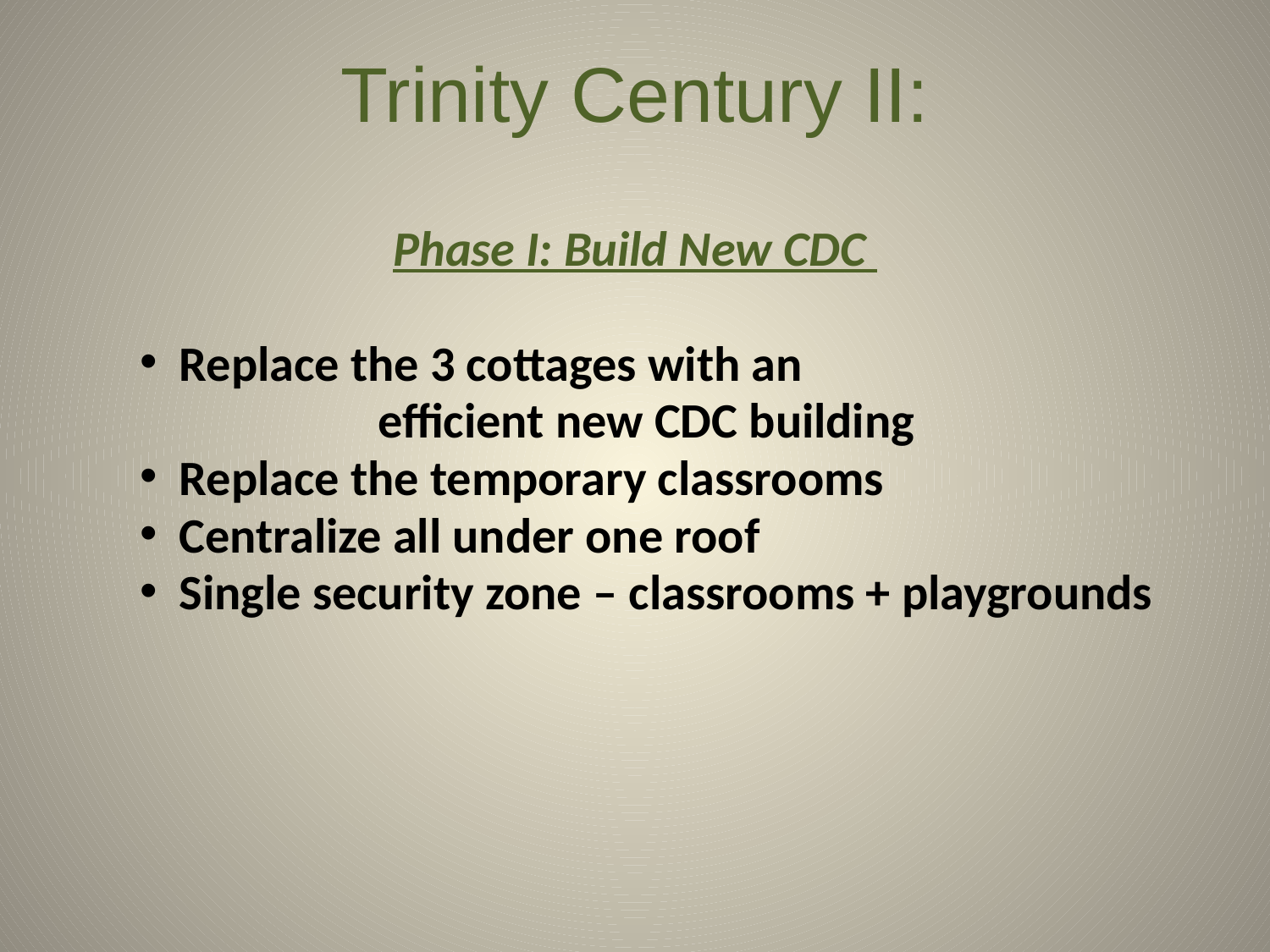

# Trinity Century II:
Phase I: Build New CDC

Replace the 3 cottages with an
			efficient new CDC building
Replace the temporary classrooms
Centralize all under one roof
Single security zone – classrooms + playgrounds